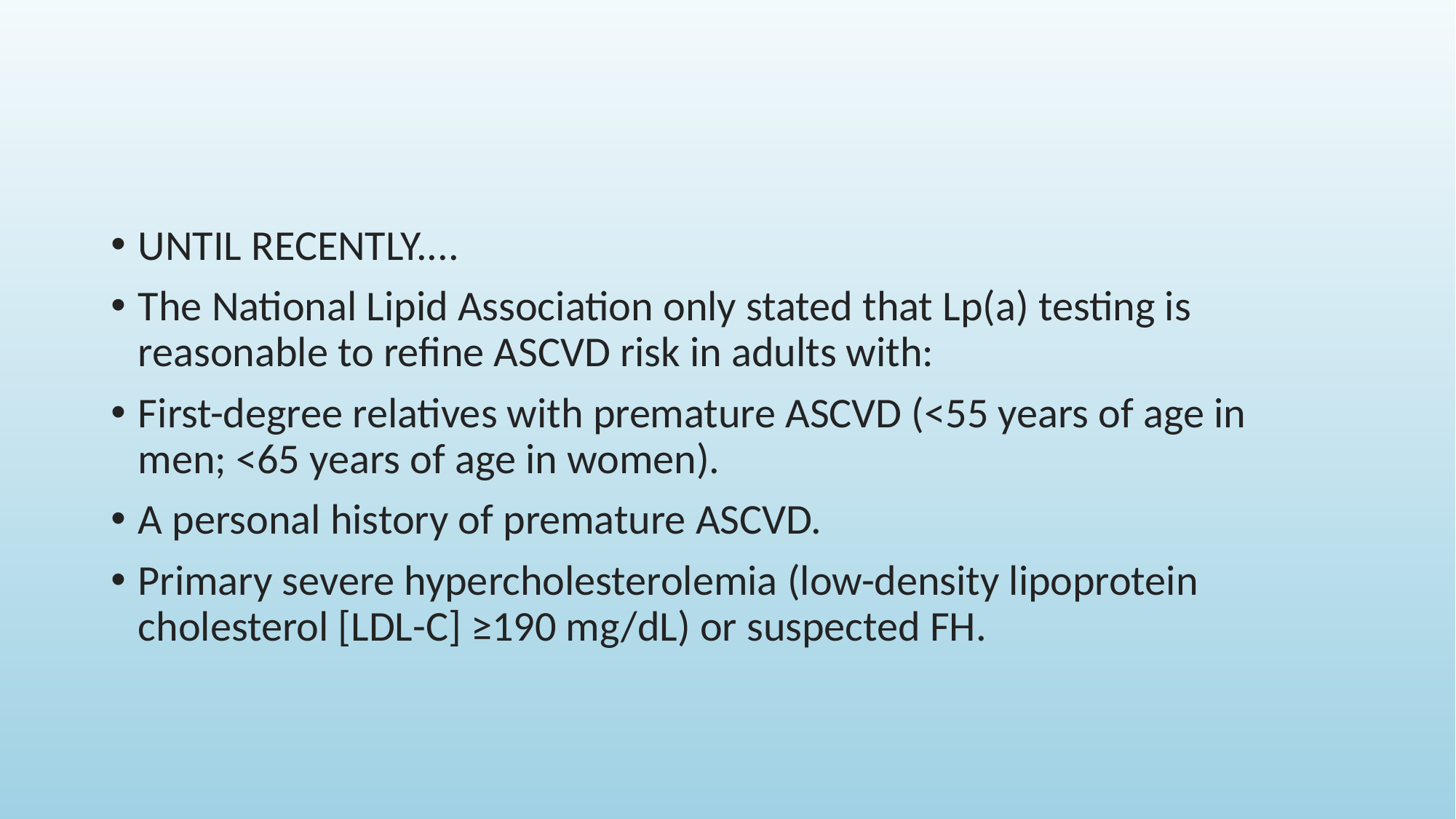

#
UNTIL RECENTLY....
The National Lipid Association only stated that Lp(a) testing is reasonable to refine ASCVD risk in adults with:
First-degree relatives with premature ASCVD (<55 years of age in men; <65 years of age in women).
A personal history of premature ASCVD.
Primary severe hypercholesterolemia (low-density lipoprotein cholesterol [LDL-C] ≥190 mg/dL) or suspected FH.